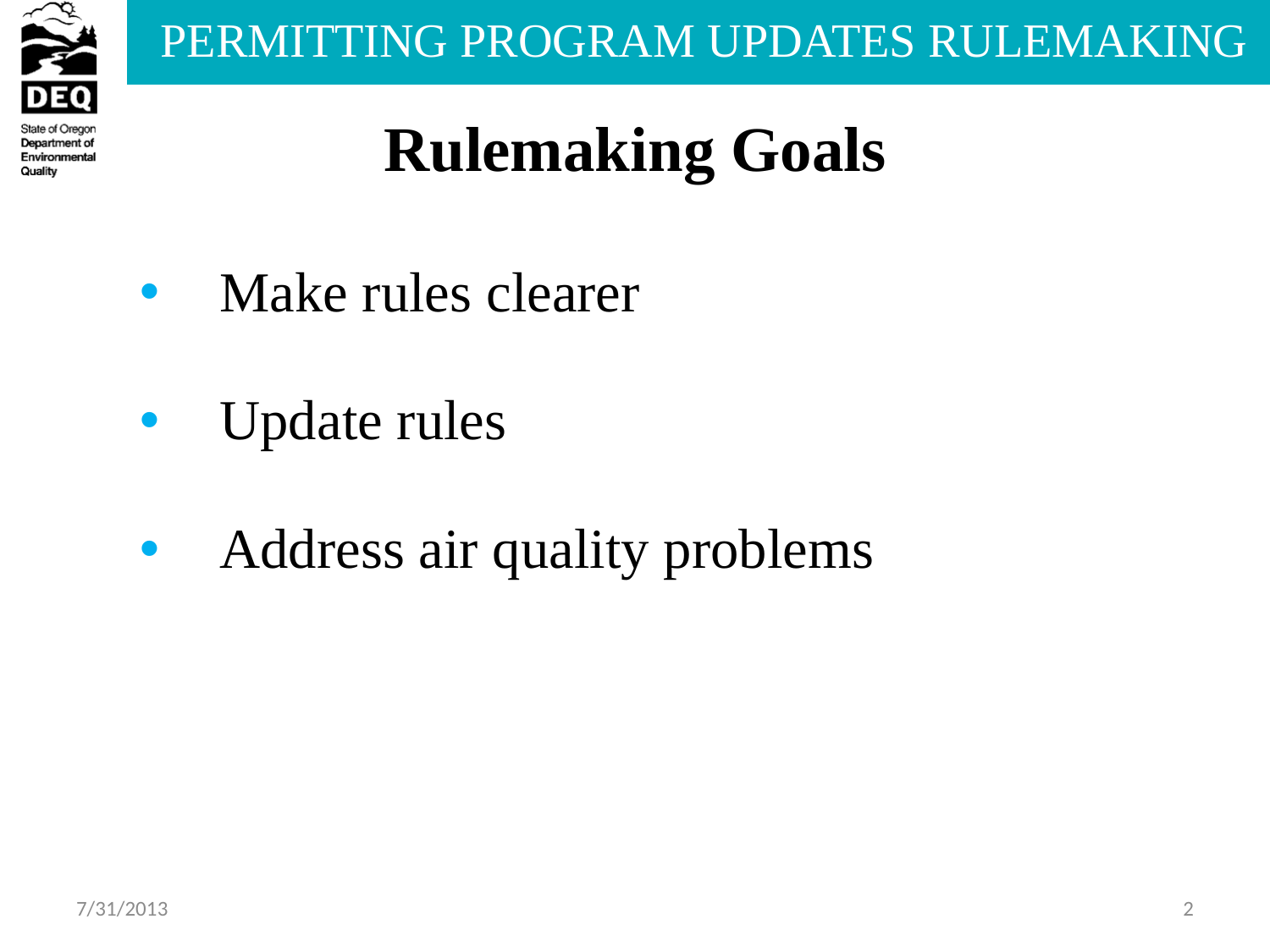

# Rulemaking Goals
Make rules clearer

Update rules

Address air quality problems

7/31/2013
2